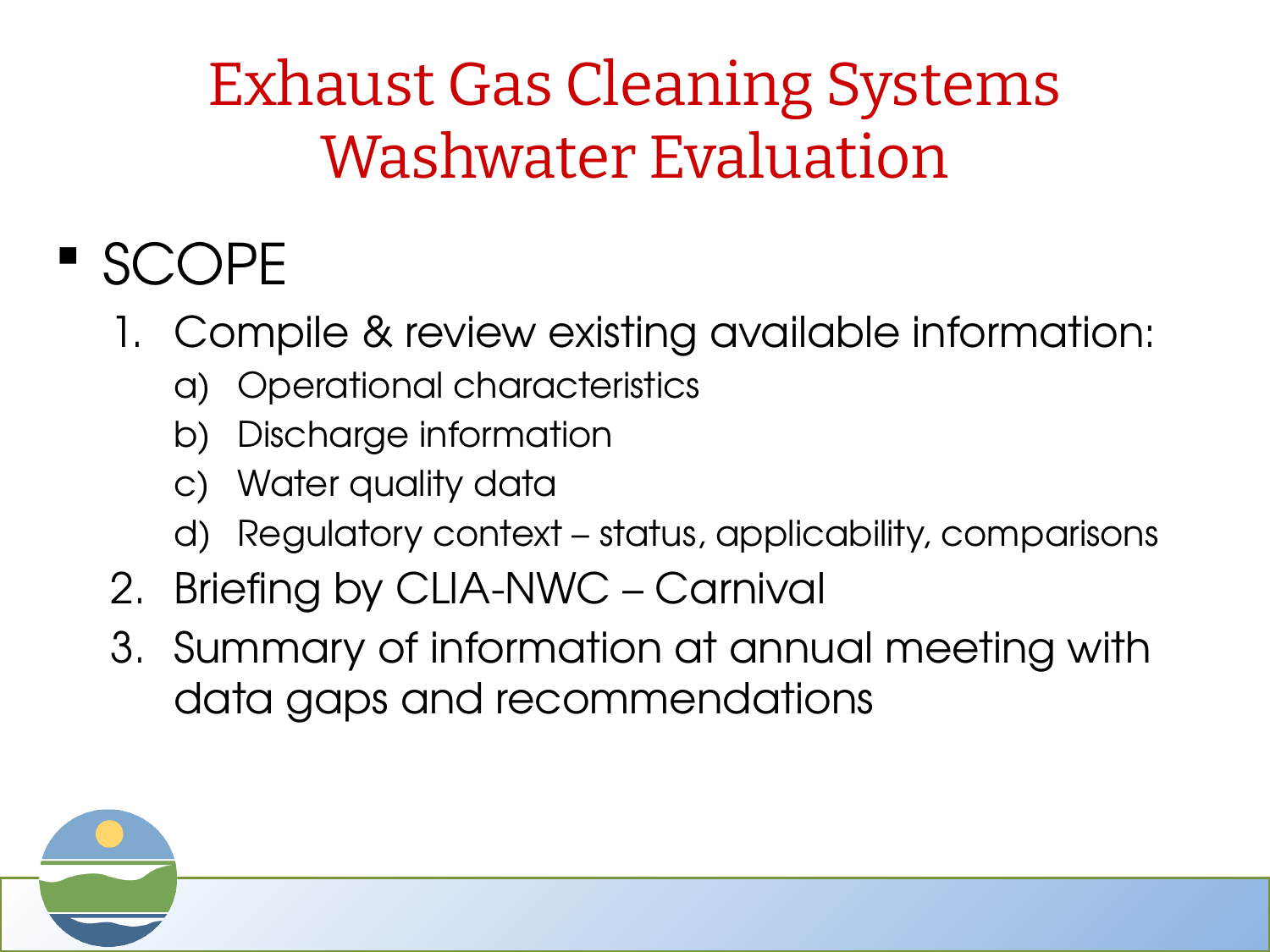

# Exhaust Gas Cleaning Systems Washwater Evaluation
SCOPE
Compile & review existing available information:
Operational characteristics
Discharge information
Water quality data
Regulatory context – status, applicability, comparisons
Briefing by CLIA-NWC – Carnival
Summary of information at annual meeting with data gaps and recommendations